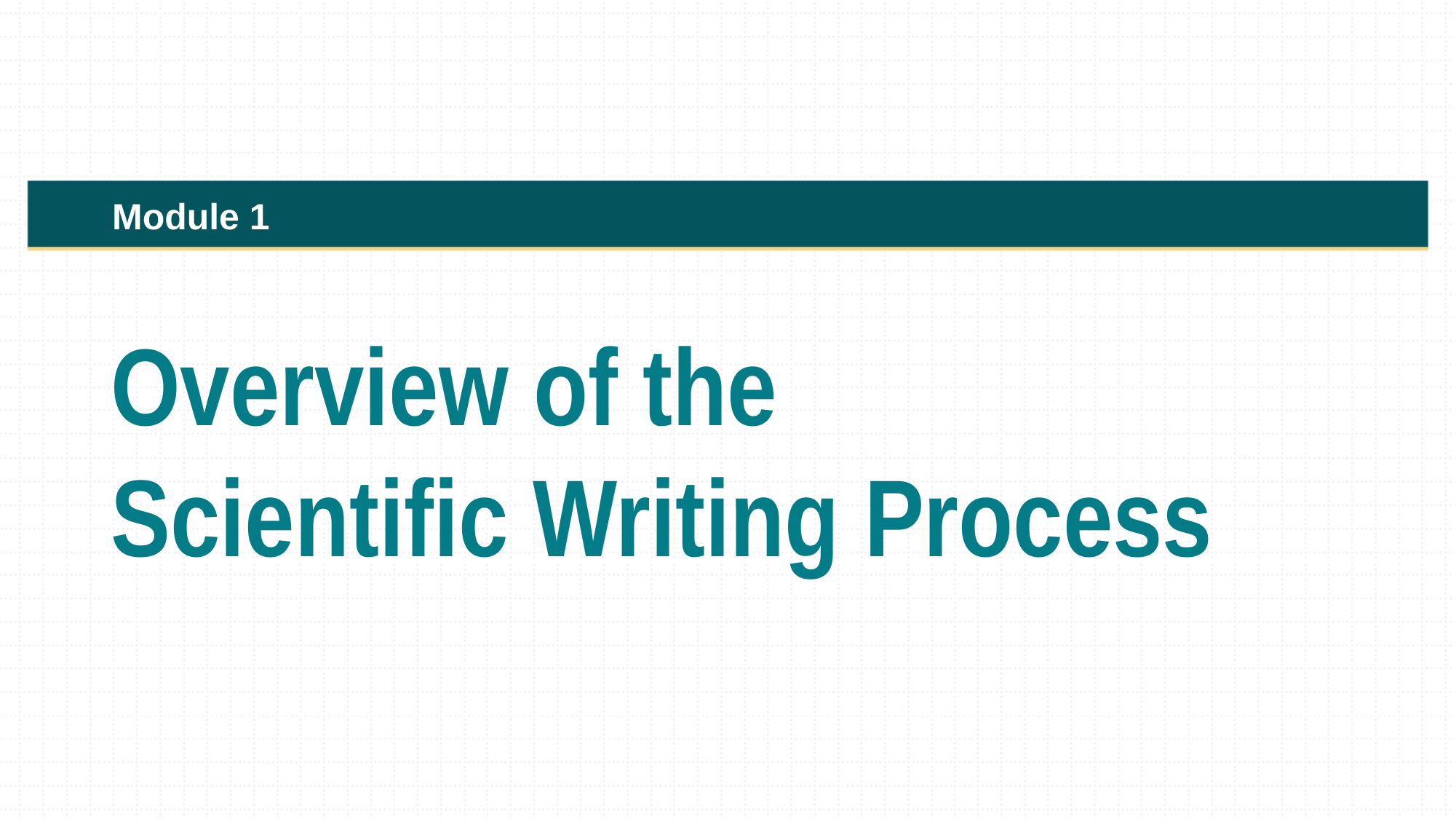

Module 1
Overview of the
Scientific Writing Process